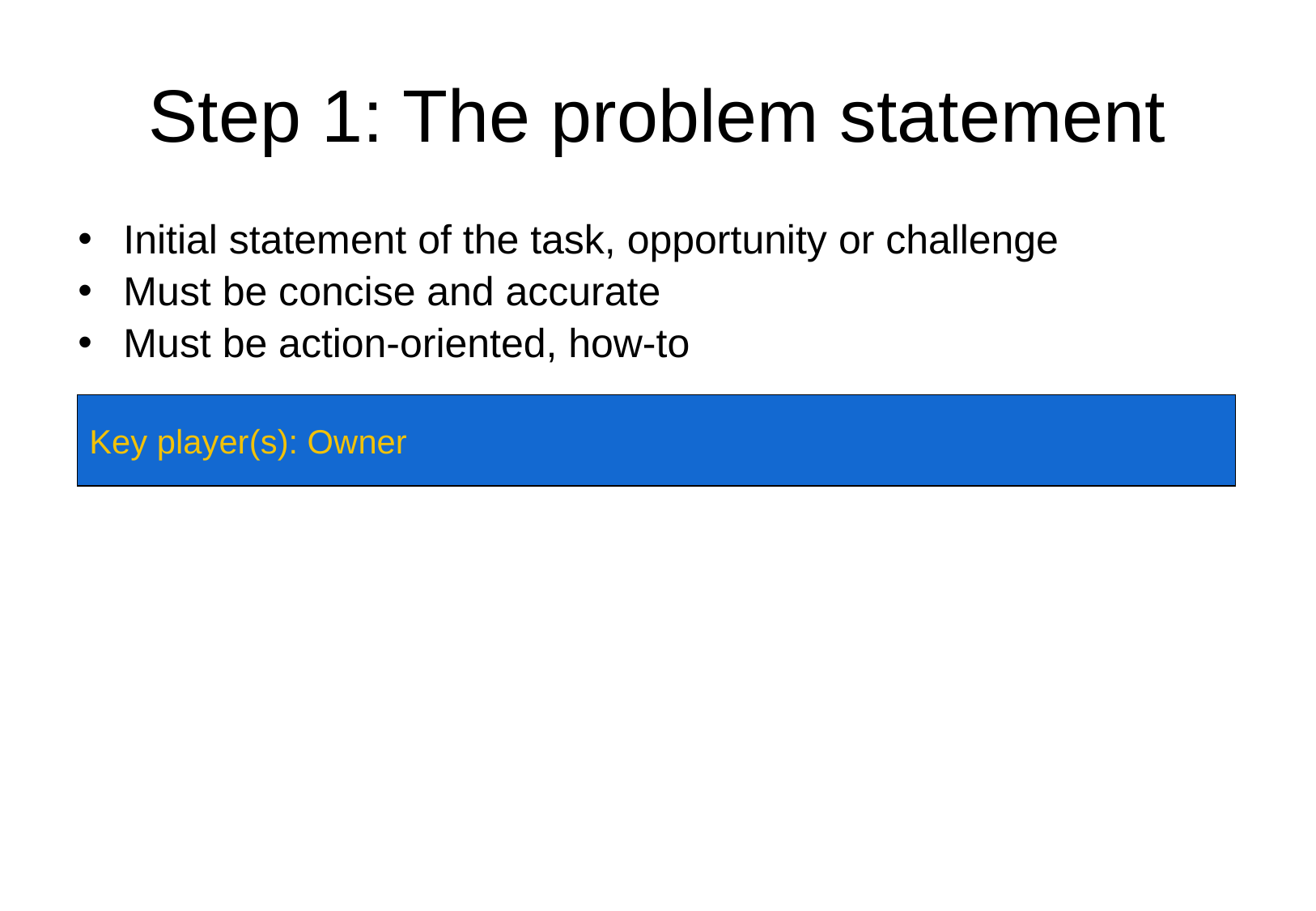

# Step 1: The problem statement
Initial statement of the task, opportunity or challenge
Must be concise and accurate
Must be action-oriented, how-to

Key player(s): Owner